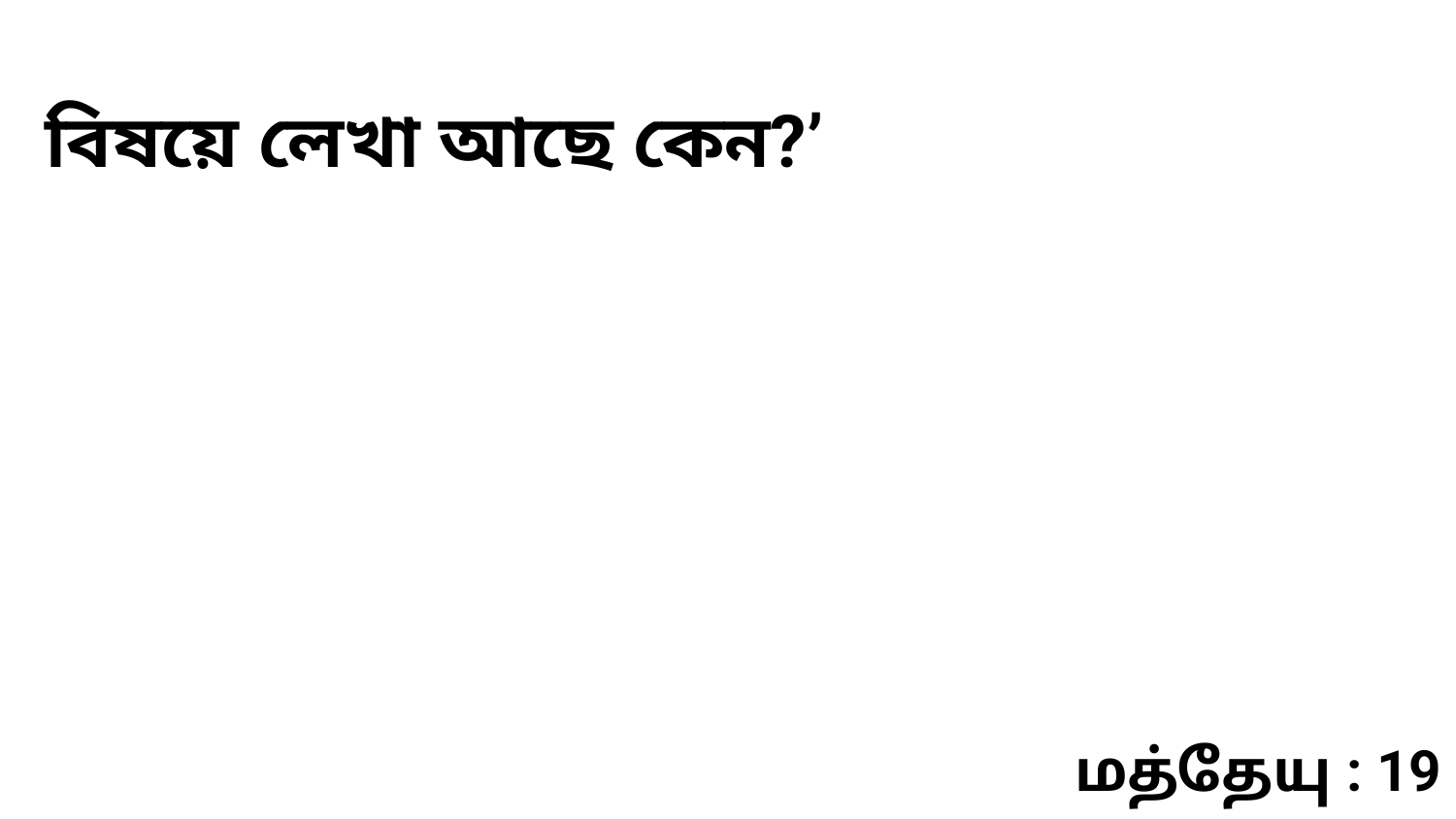

বিষয়ে লেখা আছে কেন?’
மத்தேயு : 19